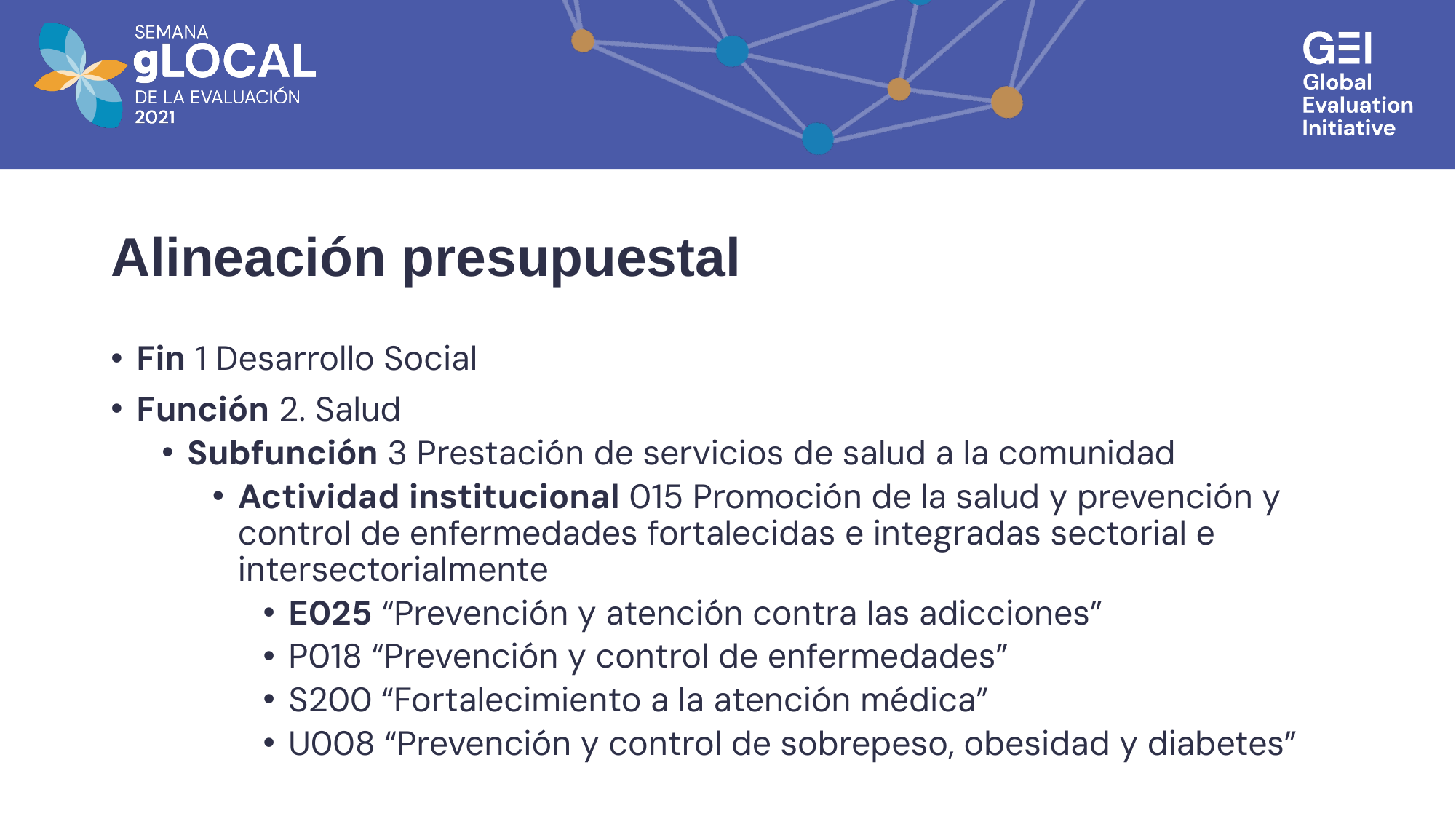

# Alineación presupuestal
Fin 1 Desarrollo Social
Función 2. Salud
Subfunción 3 Prestación de servicios de salud a la comunidad
Actividad institucional 015 Promoción de la salud y prevención y control de enfermedades fortalecidas e integradas sectorial e intersectorialmente
E025 “Prevención y atención contra las adicciones”
P018 “Prevención y control de enfermedades”
S200 “Fortalecimiento a la atención médica”
U008 “Prevención y control de sobrepeso, obesidad y diabetes”